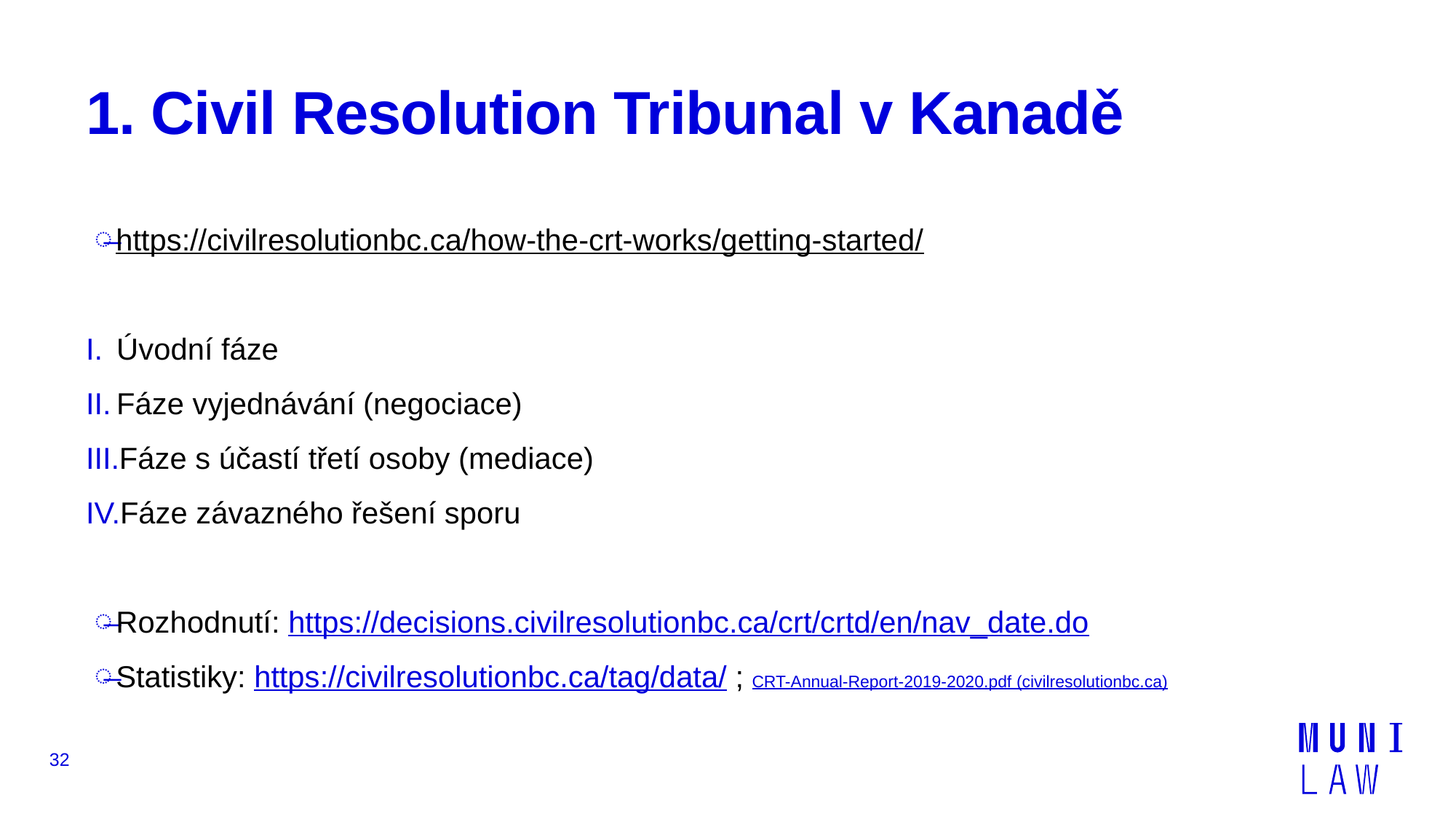

# 1. Civil Resolution Tribunal v Kanadě

https://civilresolutionbc.ca/how-the-crt-works/getting-started/

Úvodní fáze
Fáze vyjednávání (negociace)
Fáze s účastí třetí osoby (mediace)
Fáze závazného řešení sporu

Rozhodnutí: https://decisions.civilresolutionbc.ca/crt/crtd/en/nav_date.do
Statistiky: https://civilresolutionbc.ca/tag/data/ ; CRT-Annual-Report-2019-2020.pdf (civilresolutionbc.ca)

32